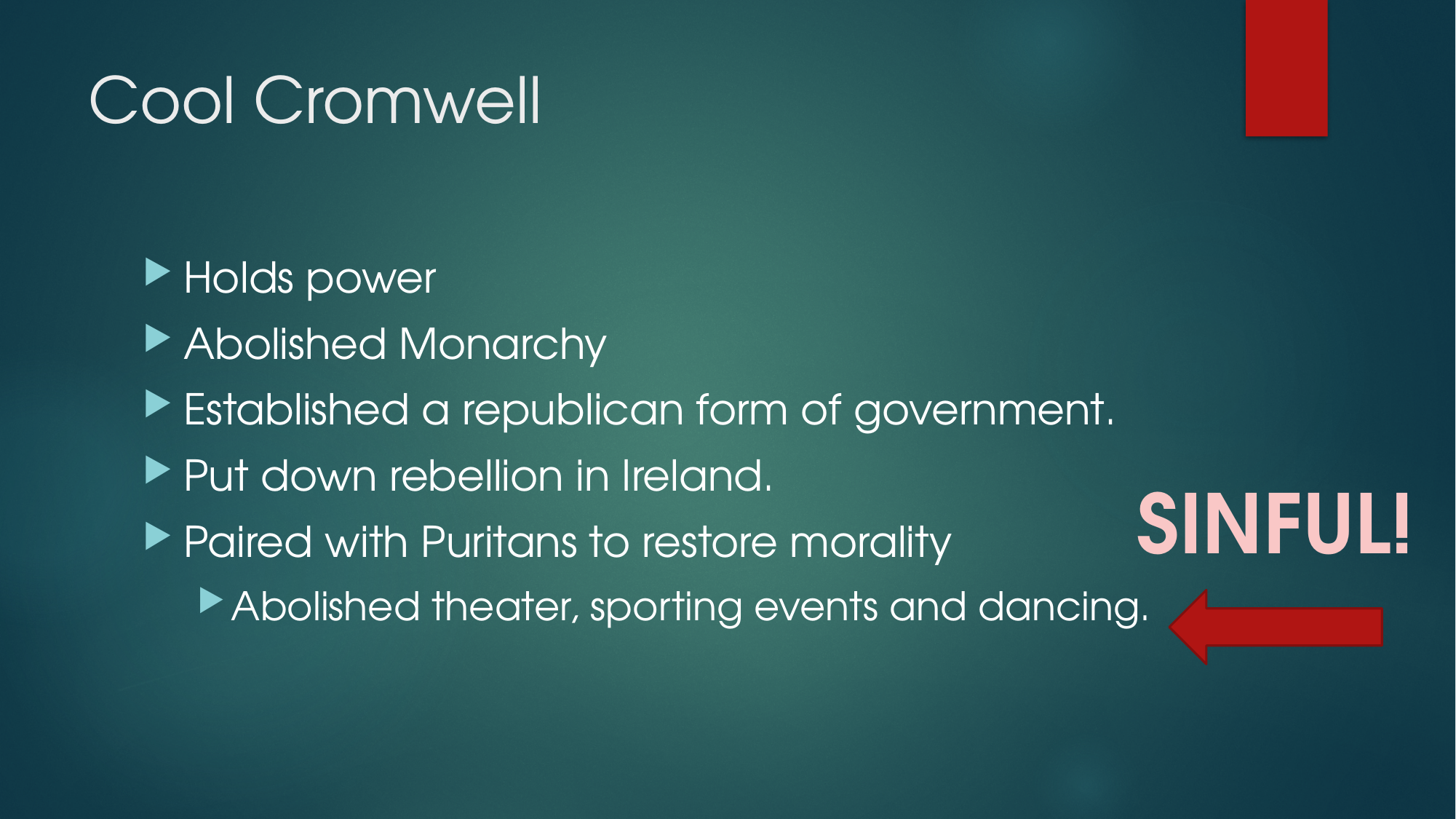

# Cool Cromwell
Holds power
Abolished Monarchy
Established a republican form of government.
Put down rebellion in Ireland.
Paired with Puritans to restore morality
Abolished theater, sporting events and dancing.
SINFUL!